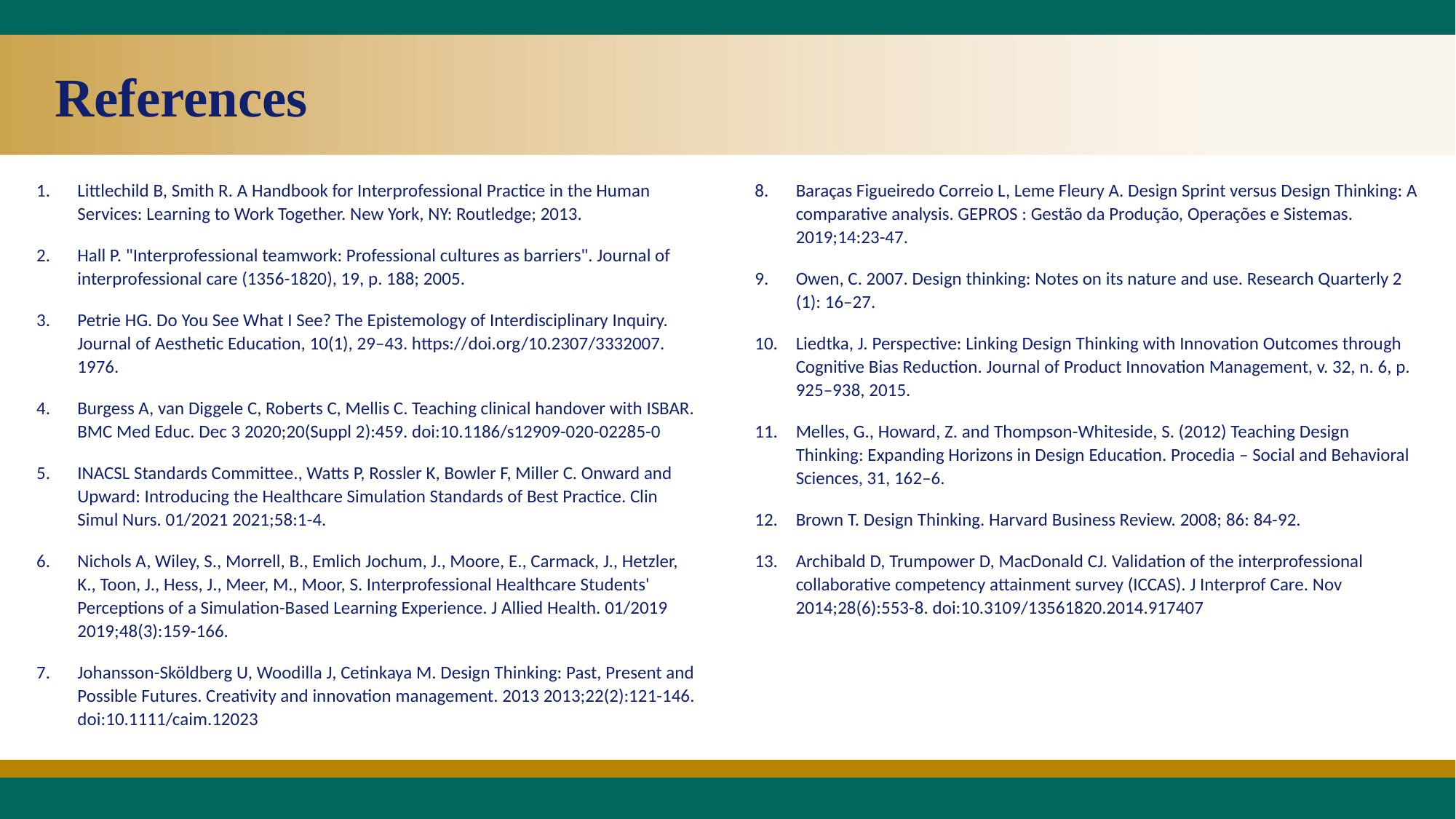

References

Littlechild B, Smith R. A Handbook for Interprofessional Practice in the Human Services: Learning to Work Together. New York, NY: Routledge; 2013.
Hall P. "Interprofessional teamwork: Professional cultures as barriers". Journal of interprofessional care (1356-1820), 19, p. 188; 2005.
Petrie HG. Do You See What I See? The Epistemology of Interdisciplinary Inquiry. Journal of Aesthetic Education, 10(1), 29–43. https://doi.org/10.2307/3332007. 1976.
Burgess A, van Diggele C, Roberts C, Mellis C. Teaching clinical handover with ISBAR. BMC Med Educ. Dec 3 2020;20(Suppl 2):459. doi:10.1186/s12909-020-02285-0
INACSL Standards Committee., Watts P, Rossler K, Bowler F, Miller C. Onward and Upward: Introducing the Healthcare Simulation Standards of Best Practice. Clin Simul Nurs. 01/2021 2021;58:1-4.
Nichols A, Wiley, S., Morrell, B., Emlich Jochum, J., Moore, E., Carmack, J., Hetzler, K., Toon, J., Hess, J., Meer, M., Moor, S. Interprofessional Healthcare Students' Perceptions of a Simulation-Based Learning Experience. J Allied Health. 01/2019 2019;48(3):159-166.
Johansson-Sköldberg U, Woodilla J, Cetinkaya M. Design Thinking: Past, Present and Possible Futures. Creativity and innovation management. 2013 2013;22(2):121-146. doi:10.1111/caim.12023
Baraças Figueiredo Correio L, Leme Fleury A. Design Sprint versus Design Thinking: A comparative analysis. GEPROS : Gestão da Produção, Operações e Sistemas. 2019;14:23-47.
Owen, C. 2007. Design thinking: Notes on its nature and use. Research Quarterly 2 (1): 16–27.
Liedtka, J. Perspective: Linking Design Thinking with Innovation Outcomes through Cognitive Bias Reduction. Journal of Product Innovation Management, v. 32, n. 6, p. 925–938, 2015.
Melles, G., Howard, Z. and Thompson-Whiteside, S. (2012) Teaching Design Thinking: Expanding Horizons in Design Education. Procedia – Social and Behavioral Sciences, 31, 162–6.
Brown T. Design Thinking. Harvard Business Review. 2008; 86: 84-92.
Archibald D, Trumpower D, MacDonald CJ. Validation of the interprofessional collaborative competency attainment survey (ICCAS). J Interprof Care. Nov 2014;28(6):553-8. doi:10.3109/13561820.2014.917407